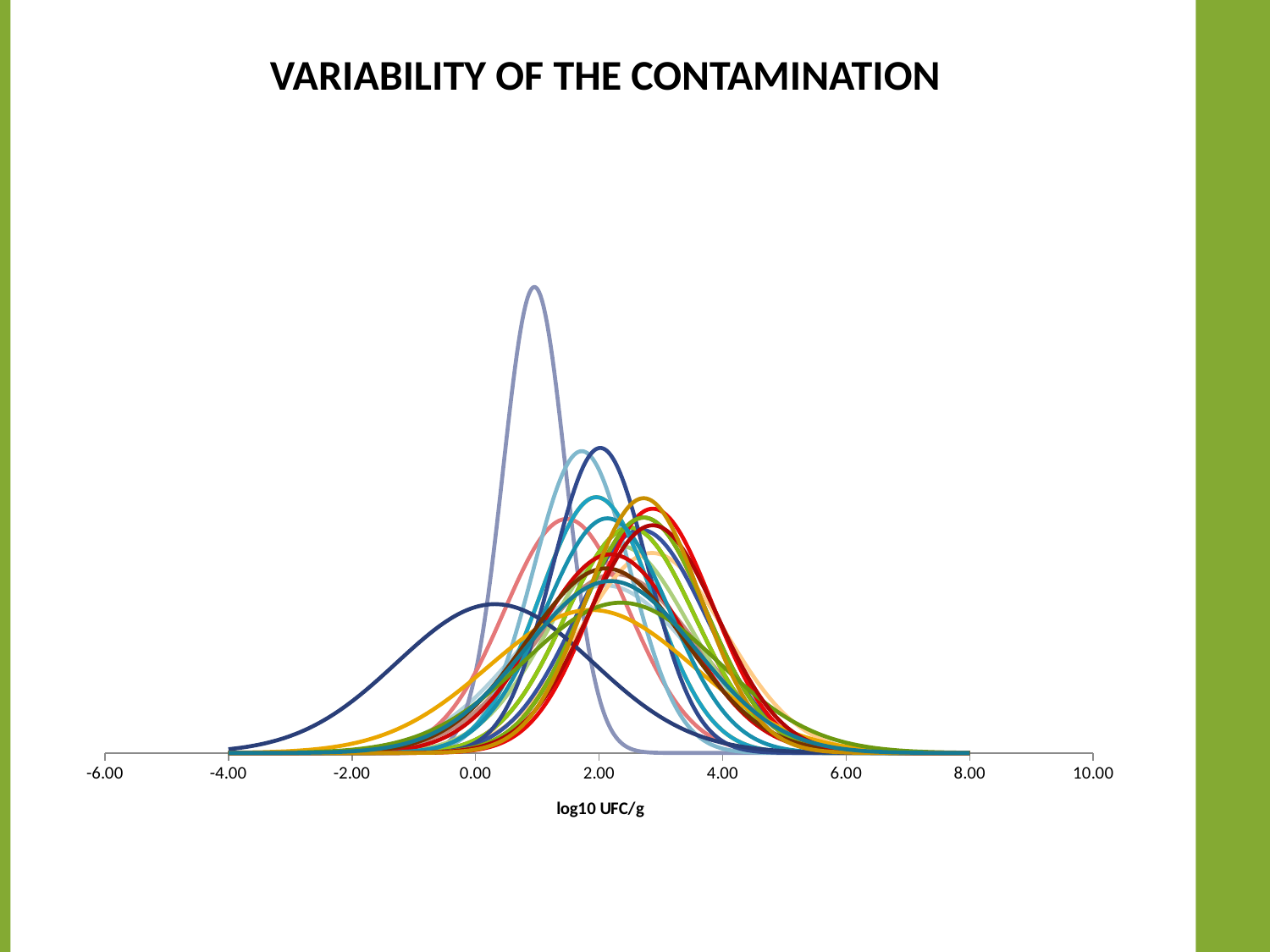

# Variability of the contamination

### Chart

| Category | pdf1 | pdf2 | pdf3 | pdf4 | pdf5 | pdf6 | pdf7 | pdf8 | pdf9 | pdf10 | pdf11 | pdf12 | pdf13 | pdf14 | pdf15 | pdf16 | pdf17 | pdf18 | pdf19 | pdf20 | pdf21 | pdf22 | pdf23 | pdf24 | pdf25 |
|---|---|---|---|---|---|---|---|---|---|---|---|---|---|---|---|---|---|---|---|---|---|---|---|---|---|